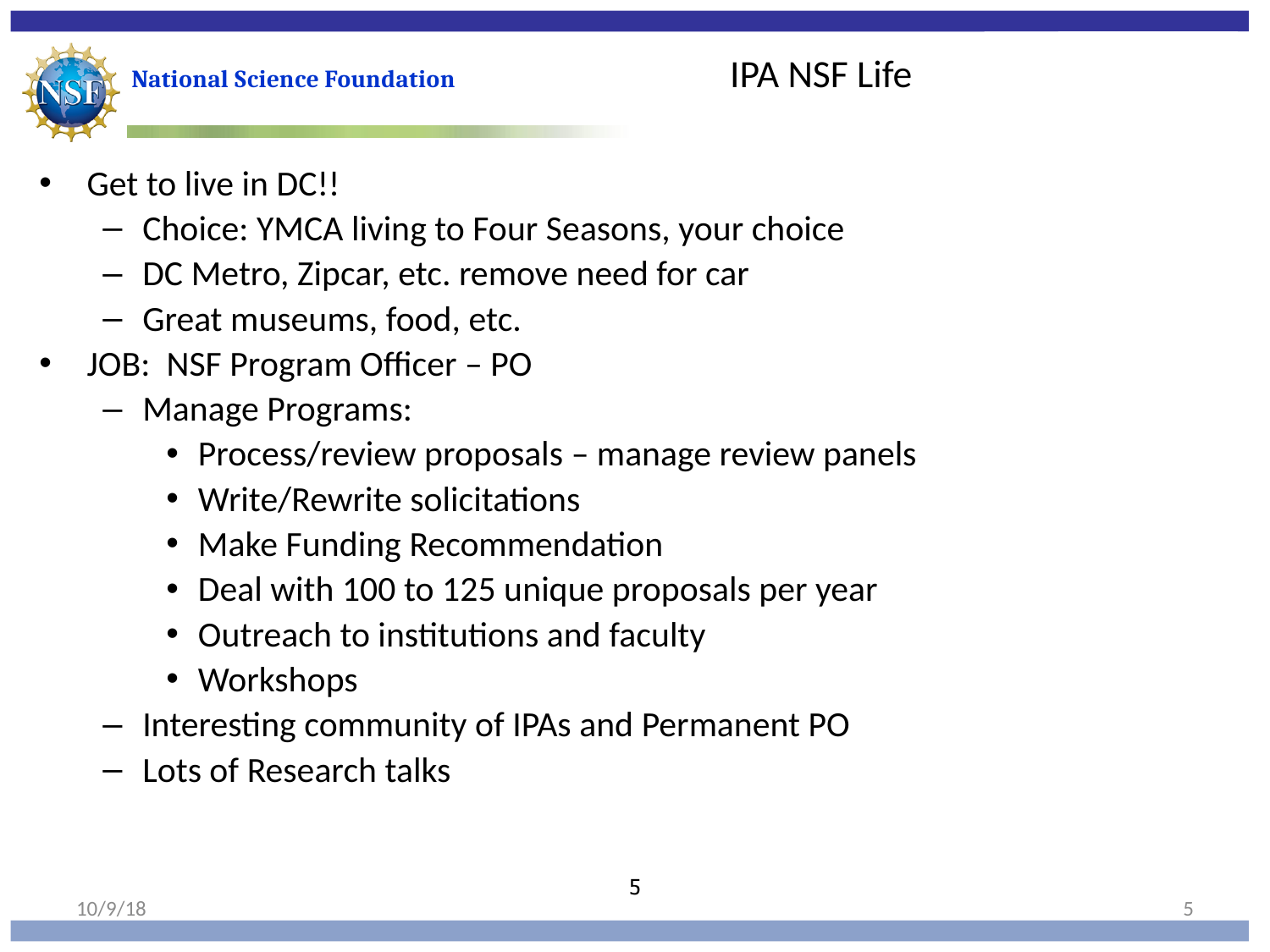

IPA NSF Life
Get to live in DC!!
Choice: YMCA living to Four Seasons, your choice
DC Metro, Zipcar, etc. remove need for car
Great museums, food, etc.
JOB:  NSF Program Officer – PO
Manage Programs:
Process/review proposals – manage review panels
Write/Rewrite solicitations
Make Funding Recommendation
Deal with 100 to 125 unique proposals per year
Outreach to institutions and faculty
Workshops
Interesting community of IPAs and Permanent PO
Lots of Research talks

5
10/9/18
5